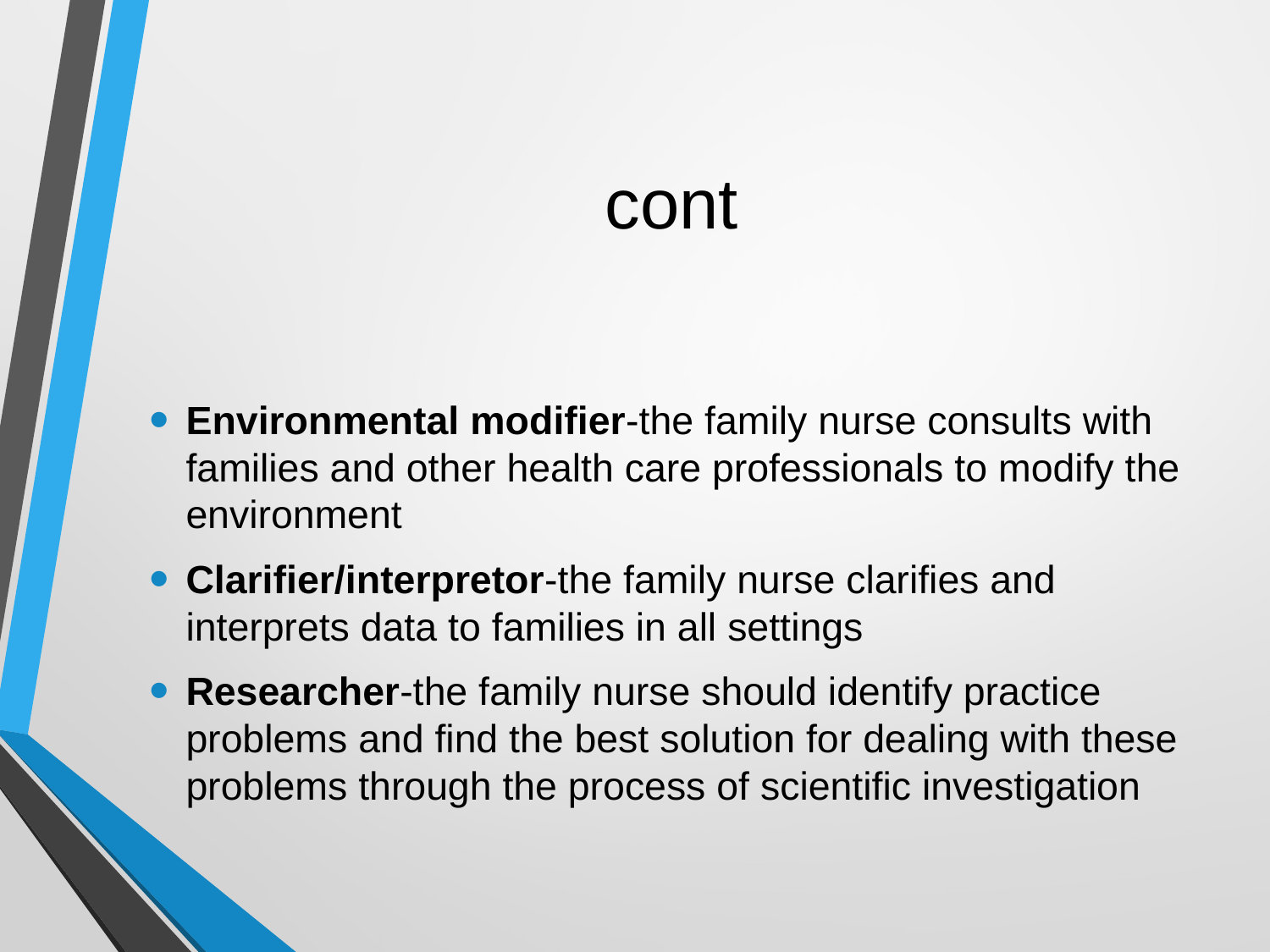

# cont
Environmental modifier-the family nurse consults with families and other health care professionals to modify the environment
Clarifier/interpretor-the family nurse clarifies and interprets data to families in all settings
Researcher-the family nurse should identify practice problems and find the best solution for dealing with these problems through the process of scientific investigation